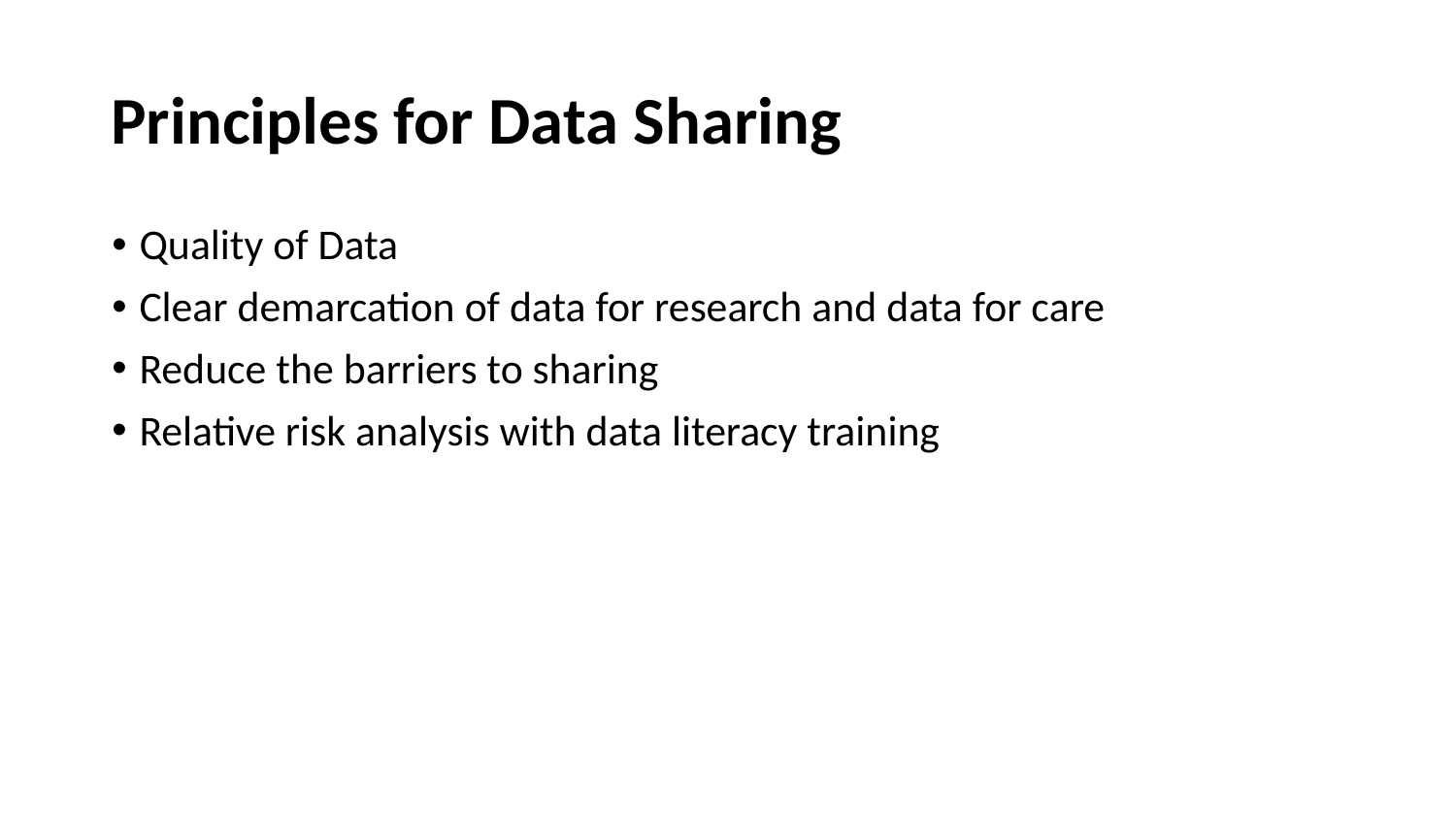

# Principles for Data Sharing
Quality of Data
Clear demarcation of data for research and data for care
Reduce the barriers to sharing
Relative risk analysis with data literacy training